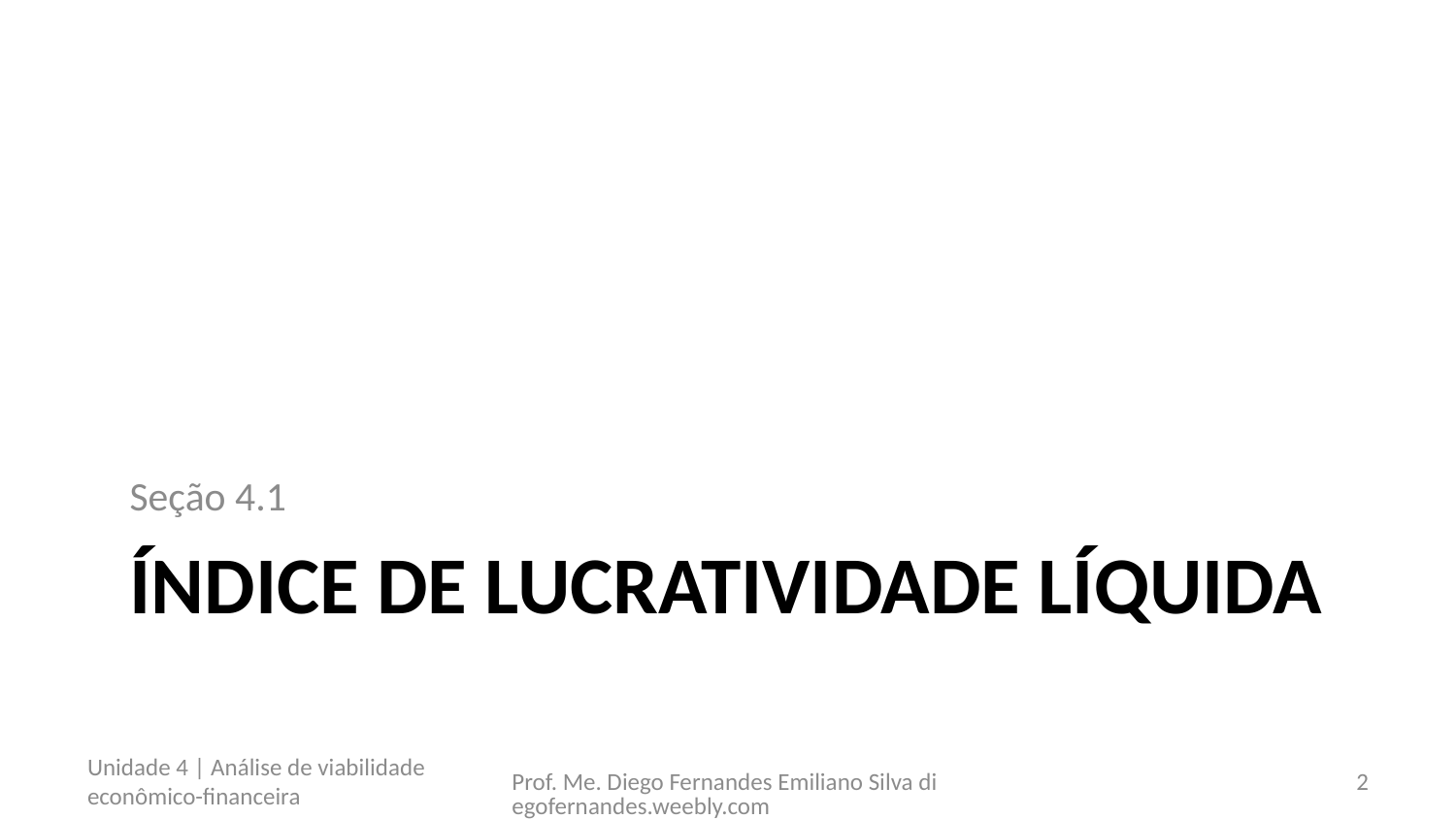

Seção 4.1
# Índice de lucratividade líquida
Unidade 4 | Análise de viabilidade econômico-financeira
Prof. Me. Diego Fernandes Emiliano Silva diegofernandes.weebly.com
2